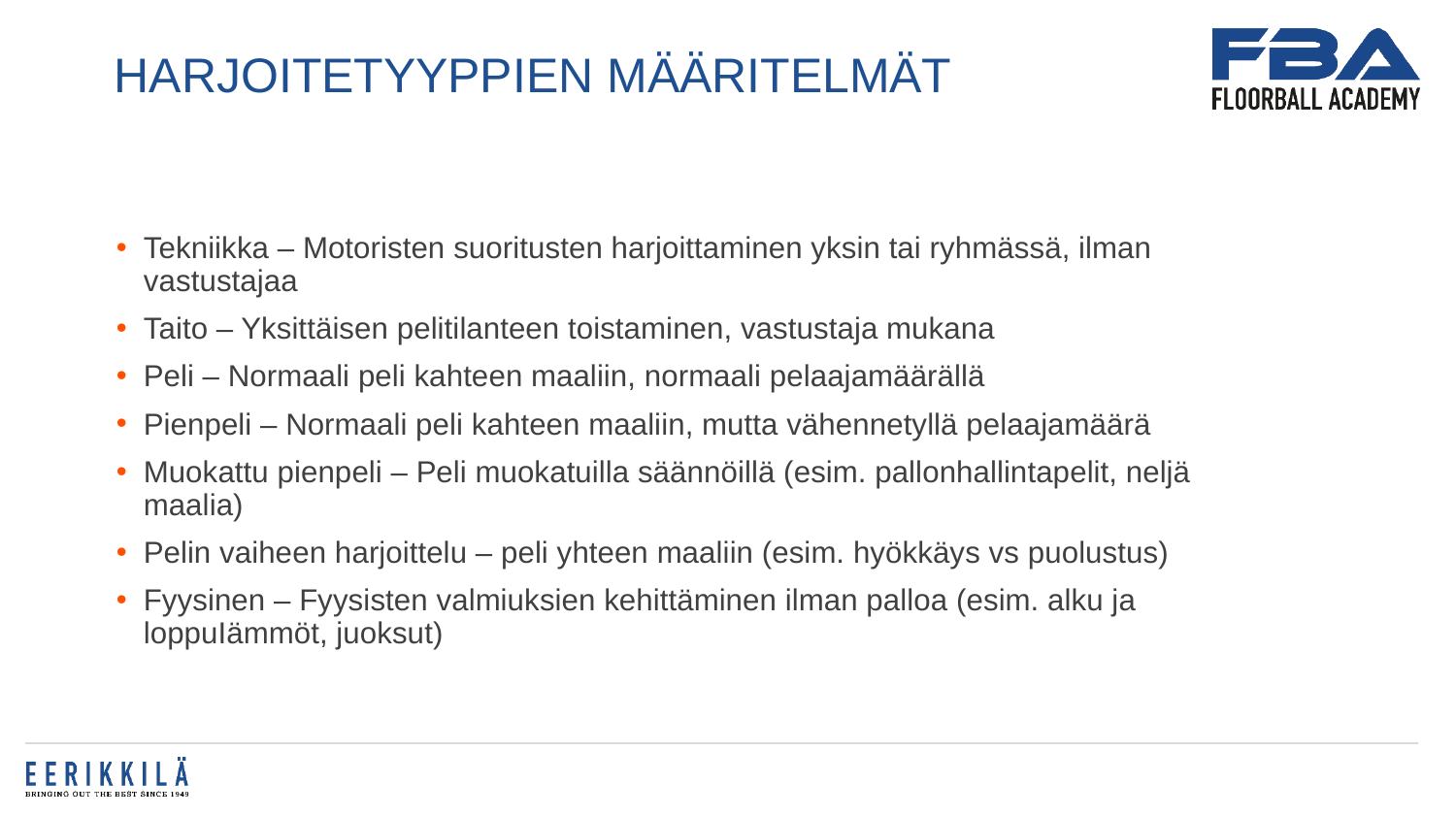

# Harjoitetyyppien määritelmät
Tekniikka – Motoristen suoritusten harjoittaminen yksin tai ryhmässä, ilman vastustajaa
Taito – Yksittäisen pelitilanteen toistaminen, vastustaja mukana
Peli – Normaali peli kahteen maaliin, normaali pelaajamäärällä
Pienpeli – Normaali peli kahteen maaliin, mutta vähennetyllä pelaajamäärä
Muokattu pienpeli – Peli muokatuilla säännöillä (esim. pallonhallintapelit, neljä maalia)
Pelin vaiheen harjoittelu – peli yhteen maaliin (esim. hyökkäys vs puolustus)
Fyysinen – Fyysisten valmiuksien kehittäminen ilman palloa (esim. alku ja loppuIämmöt, juoksut)